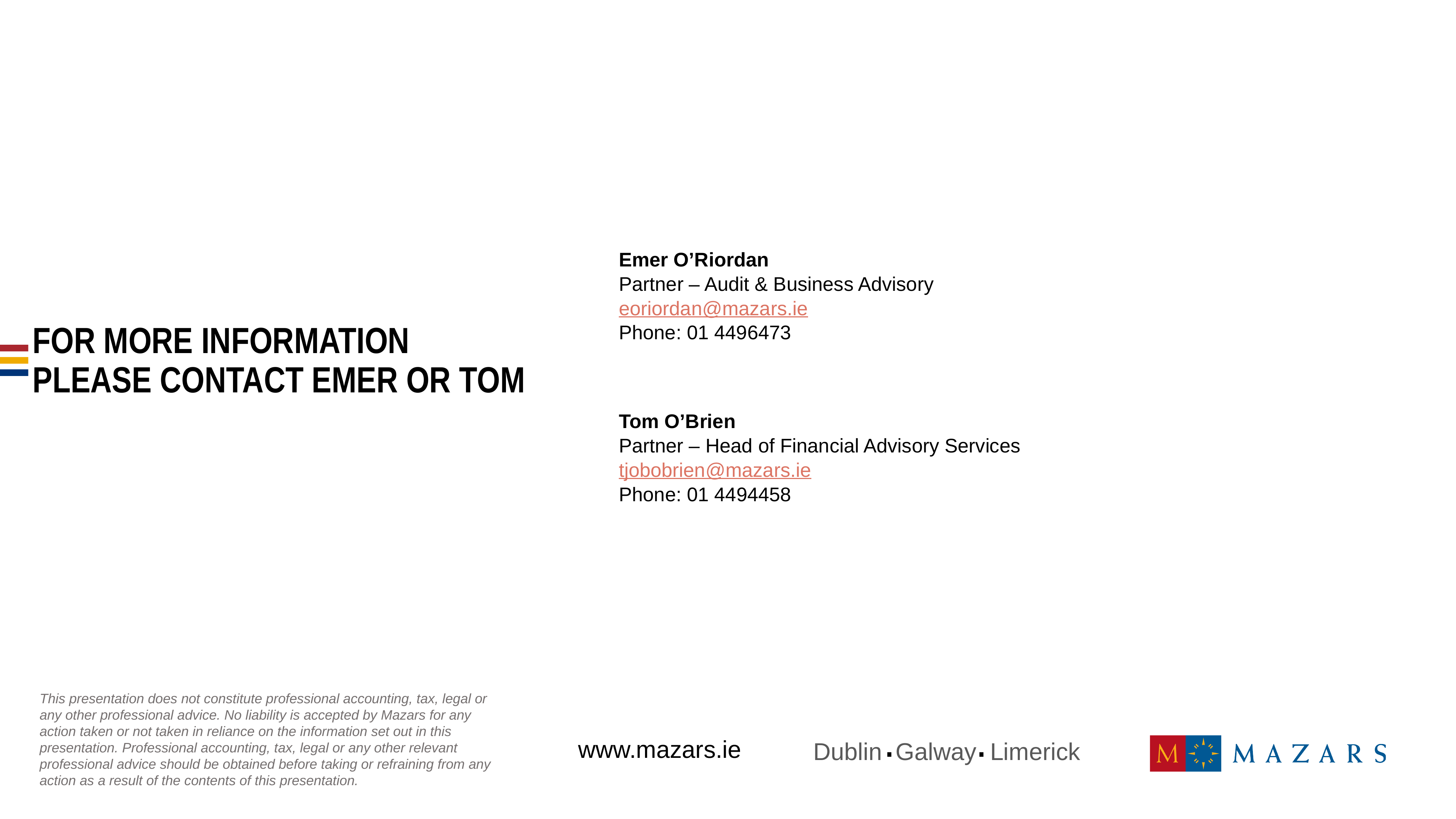

Emer O’Riordan
Partner – Audit & Business Advisory
eoriordan@mazars.ie
Phone: 01 4496473
# For more information please contact Emer or Tom
Tom O’Brien
Partner – Head of Financial Advisory Services
tjobobrien@mazars.ie
Phone: 01 4494458